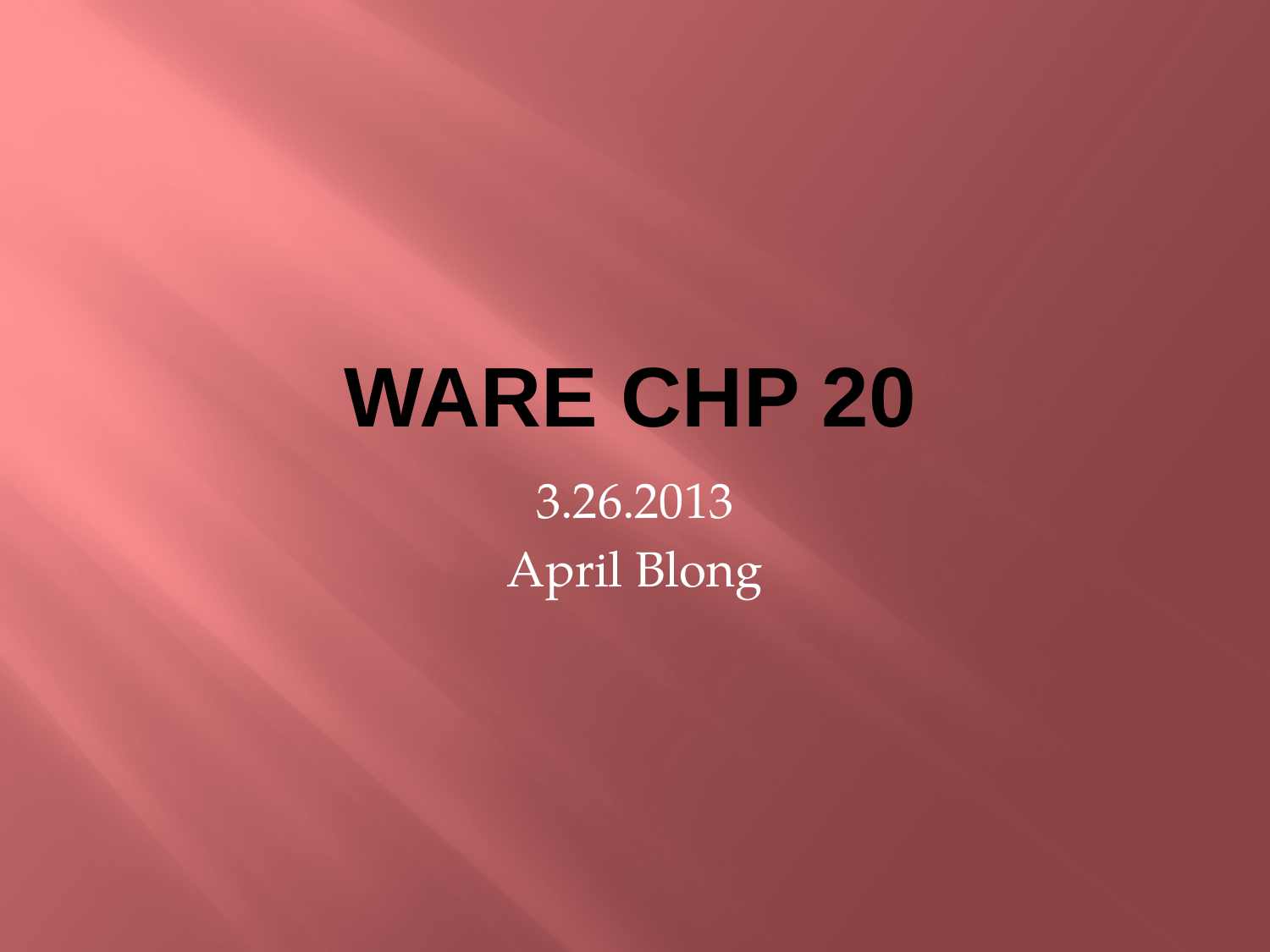

# Ware Chp 20
3.26.2013
April Blong